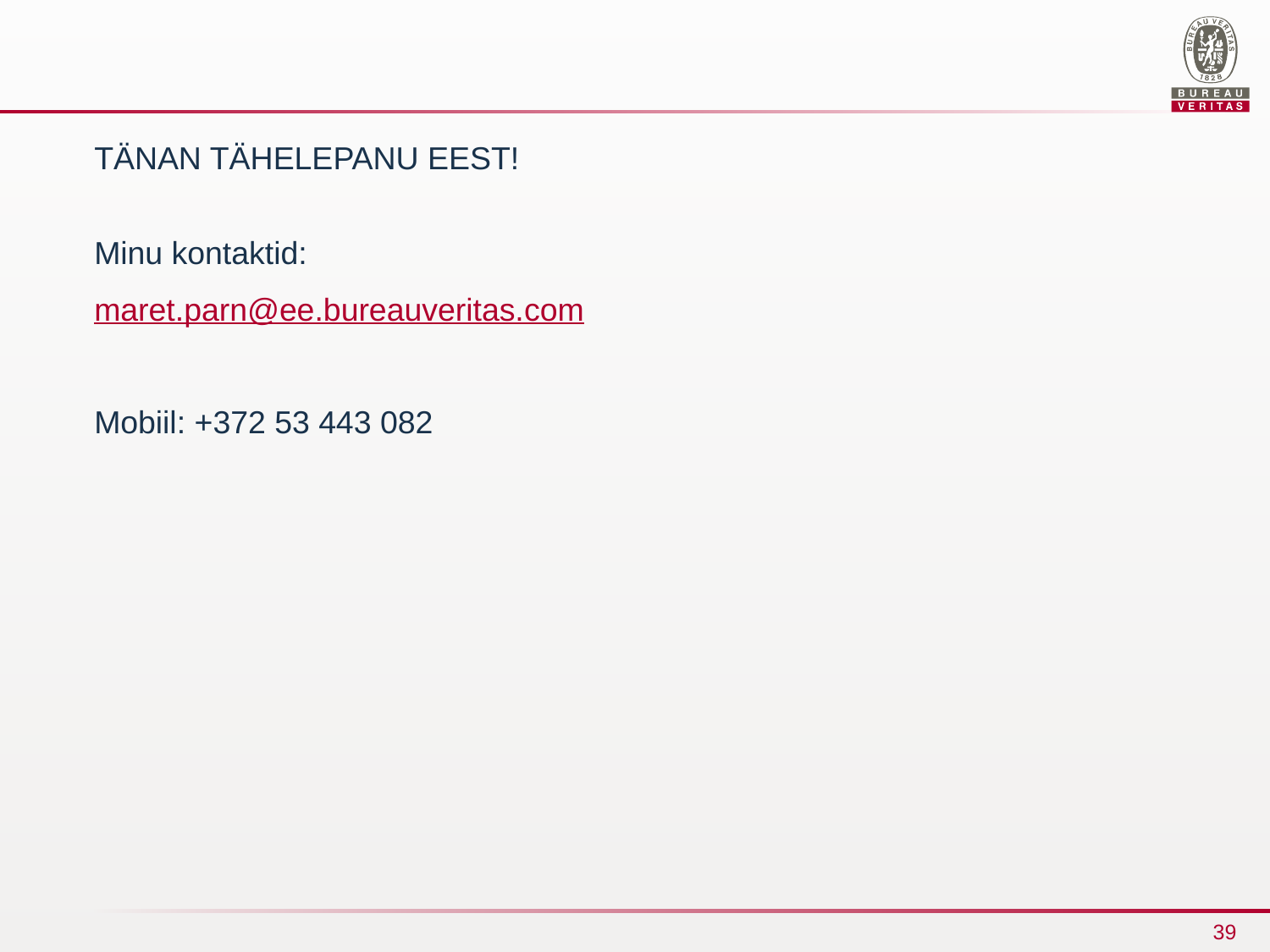

#
TÄNAN TÄHELEPANU EEST!
Minu kontaktid:
maret.parn@ee.bureauveritas.com

Mobiil: +372 53 443 082